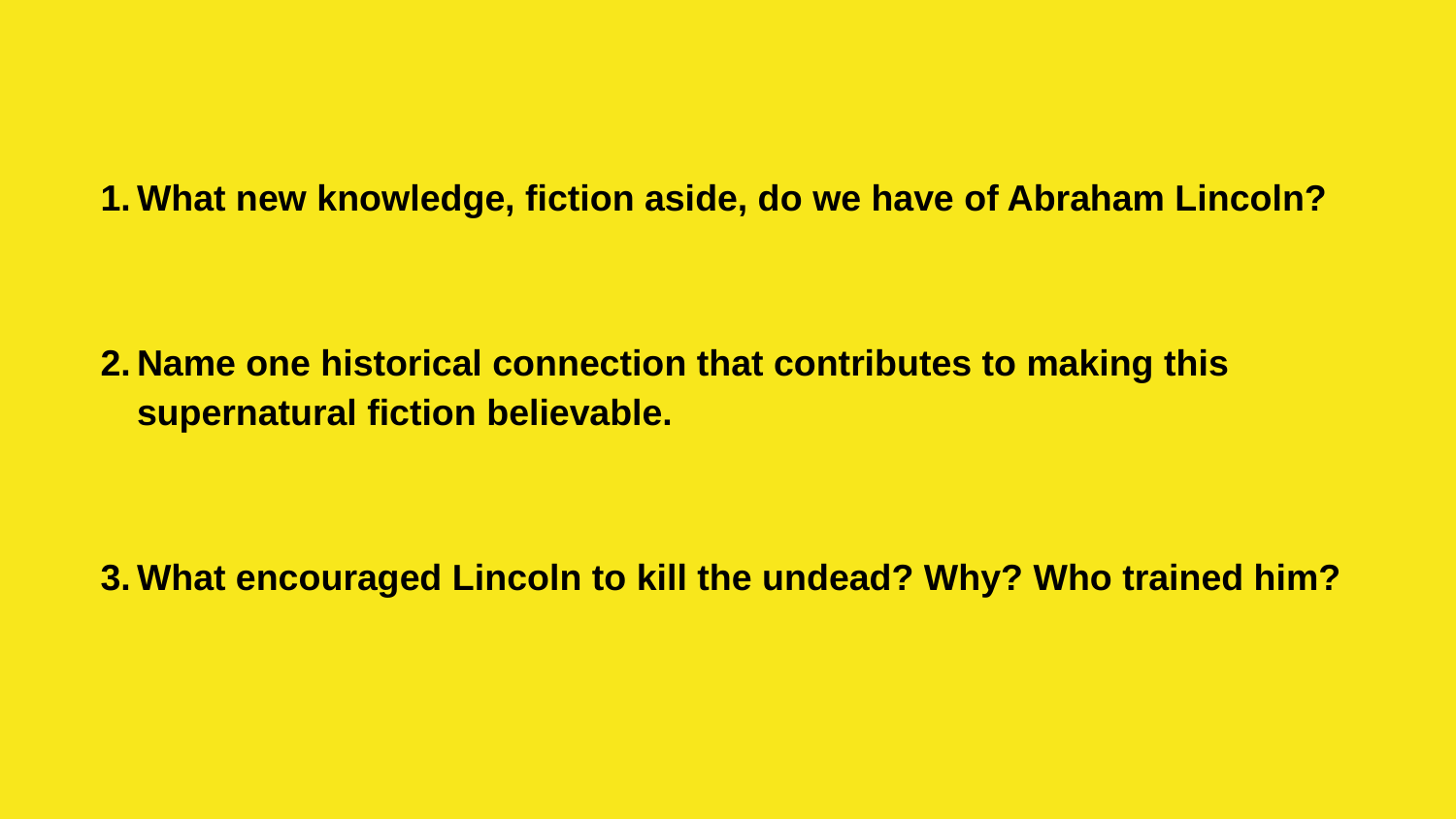

What new knowledge, fiction aside, do we have of Abraham Lincoln?

Name one historical connection that contributes to making this supernatural fiction believable.

What encouraged Lincoln to kill the undead? Why? Who trained him?